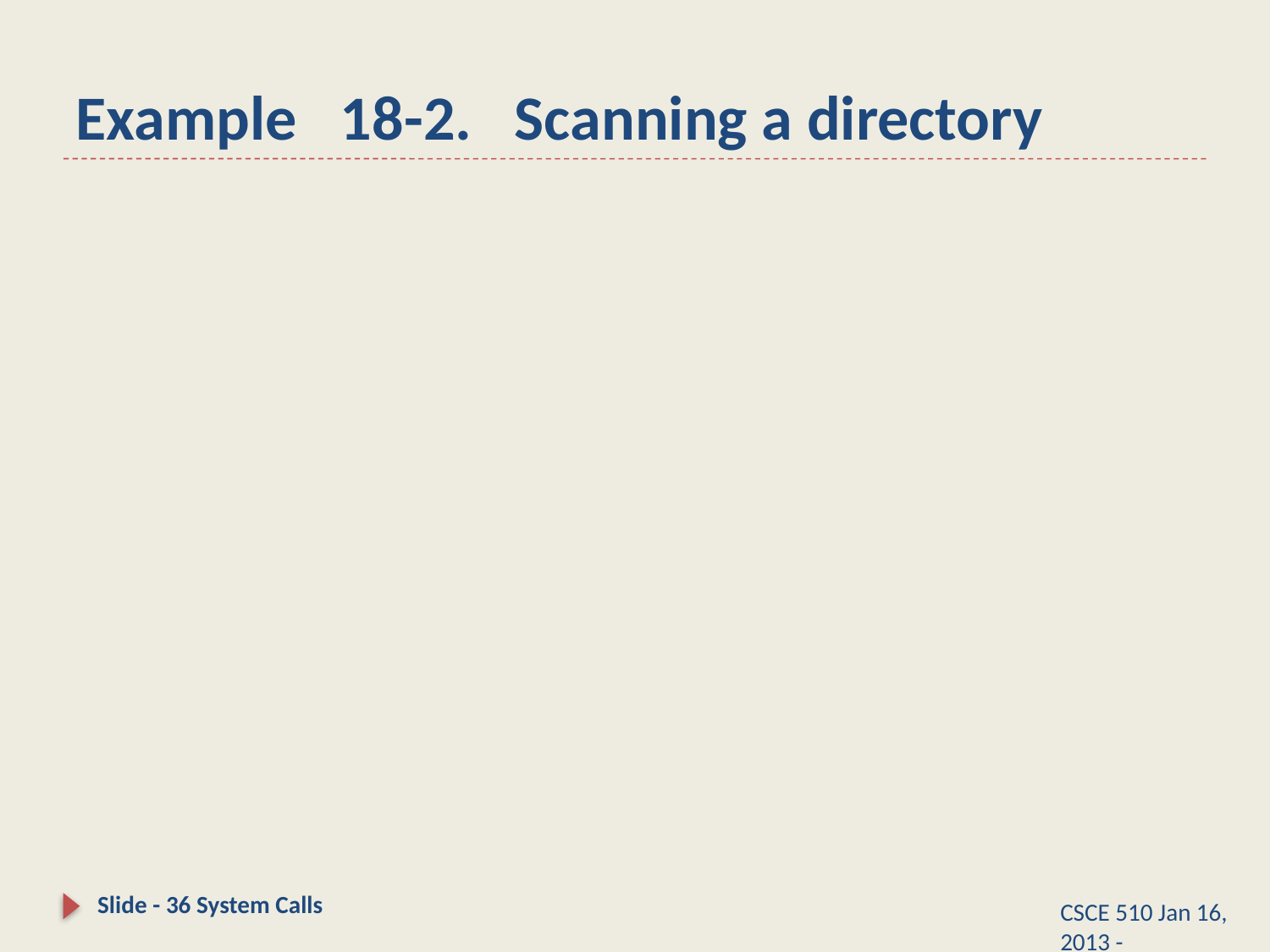

# Example   18-2.   Scanning a directory

Slide - 36 System Calls
CSCE 510 Jan 16, 2013 -